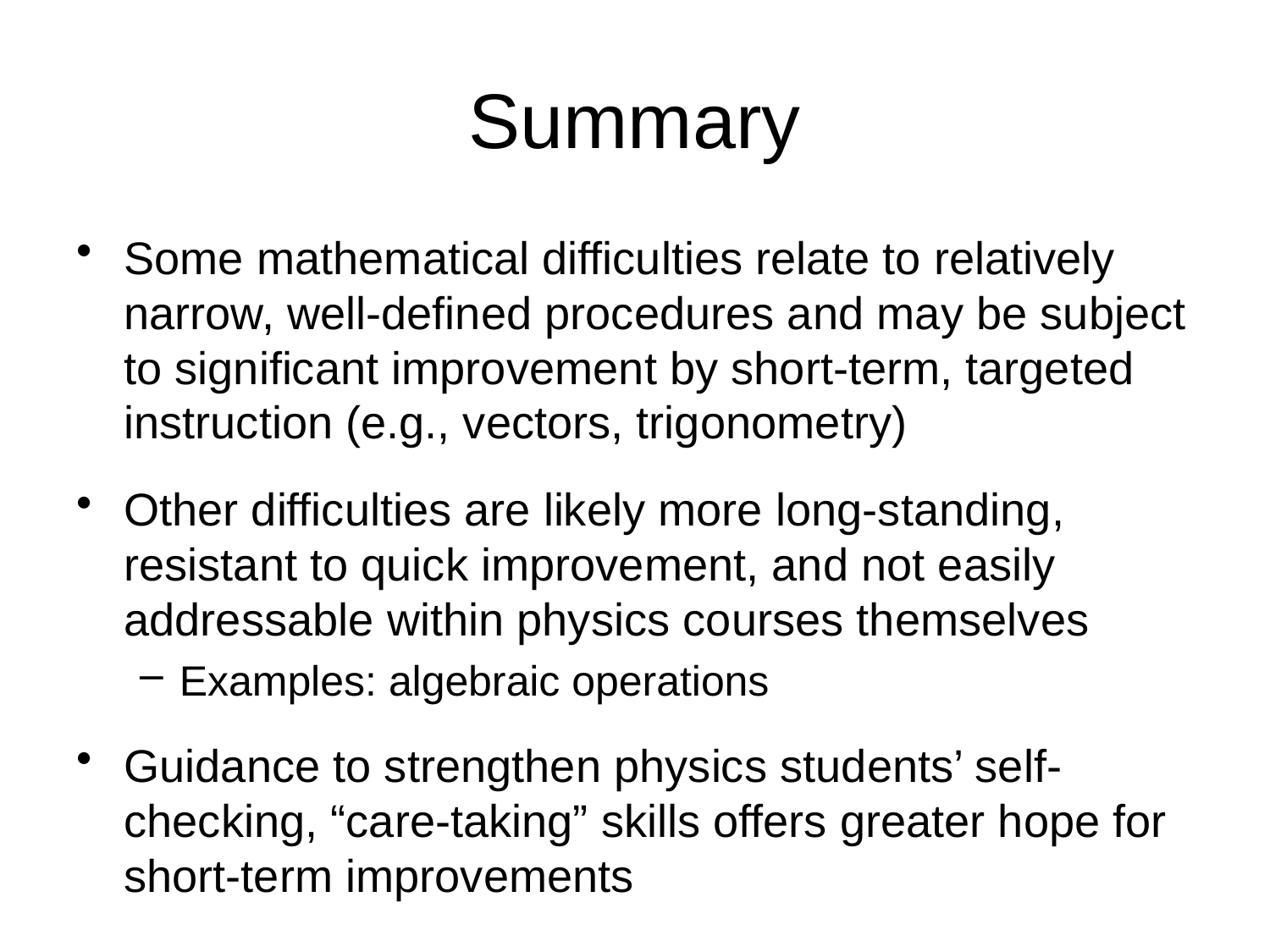

# Summary
Some mathematical difficulties relate to relatively narrow, well-defined procedures and may be subject to significant improvement by short-term, targeted instruction (e.g., vectors, trigonometry)
Other difficulties are likely more long-standing, resistant to quick improvement, and not easily addressable within physics courses themselves
Examples: algebraic operations
Guidance to strengthen physics students’ self-checking, “care-taking” skills offers greater hope for short-term improvements